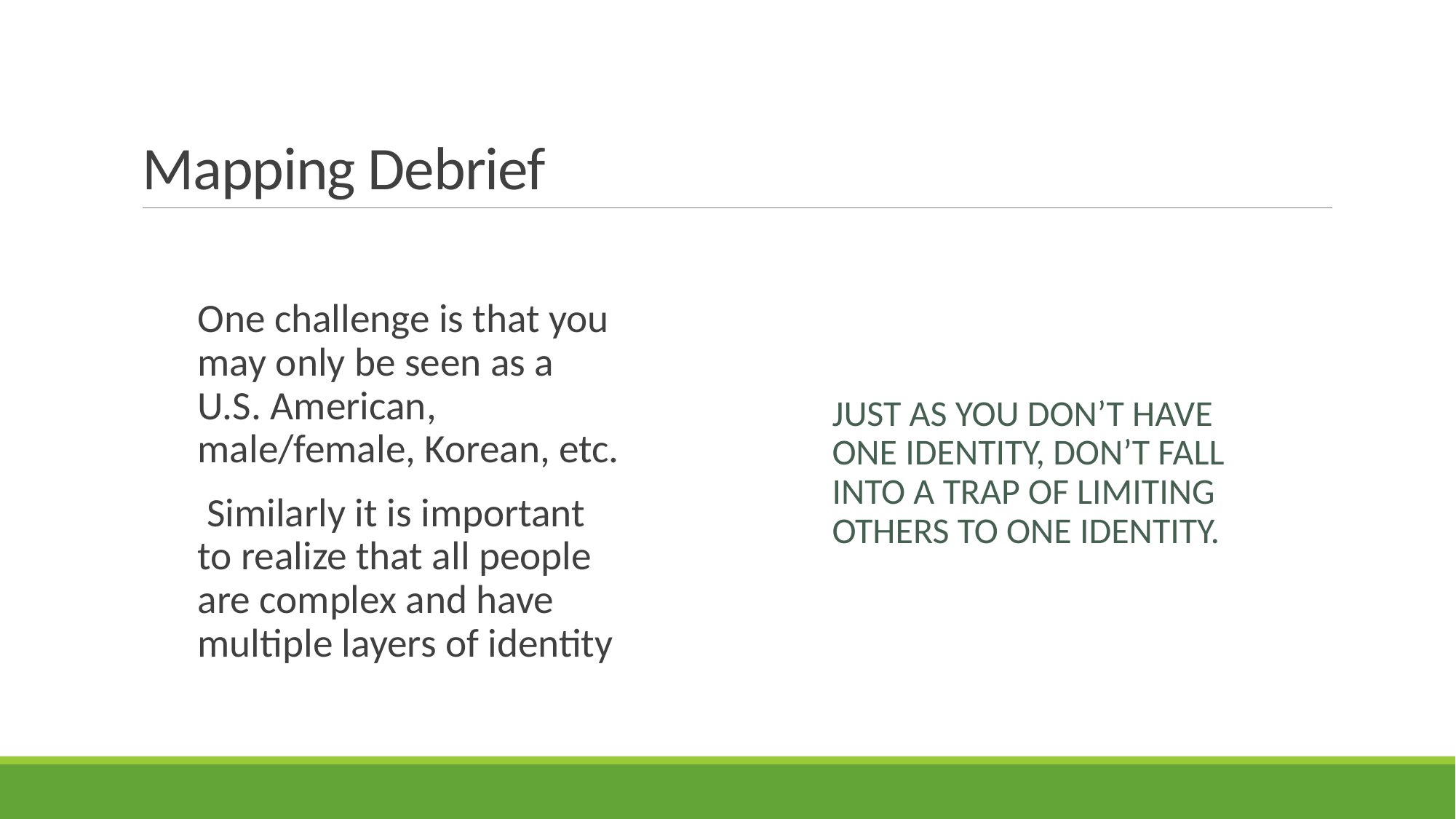

# Mapping Debrief
One challenge is that you may only be seen as a U.S. American, male/female, Korean, etc.
 Similarly it is important to realize that all people are complex and have multiple layers of identity
Just as you don’t have one identity, don’t fall into a trap of limiting others to one identity.